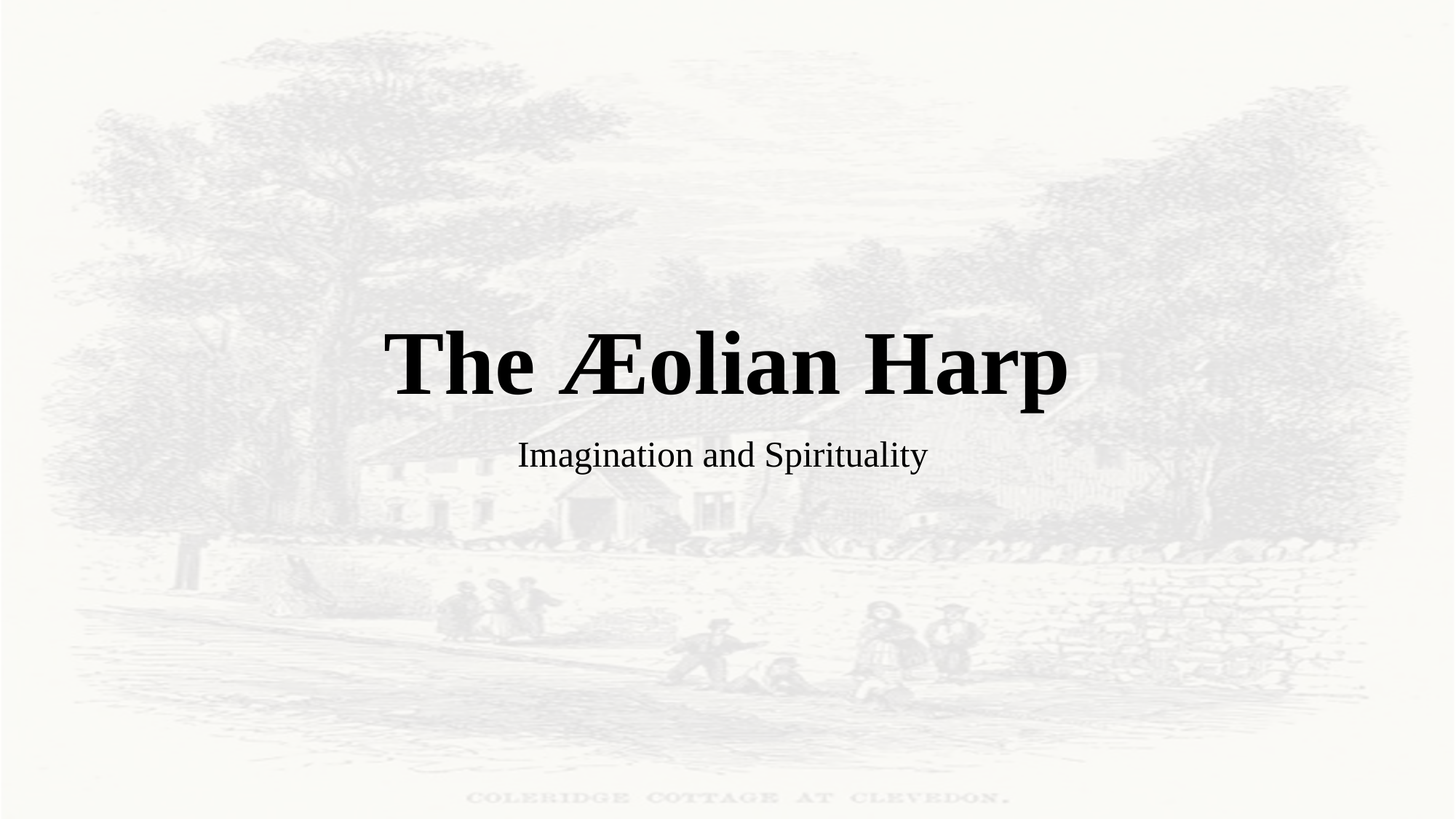

# The Æolian Harp
Imagination and Spirituality